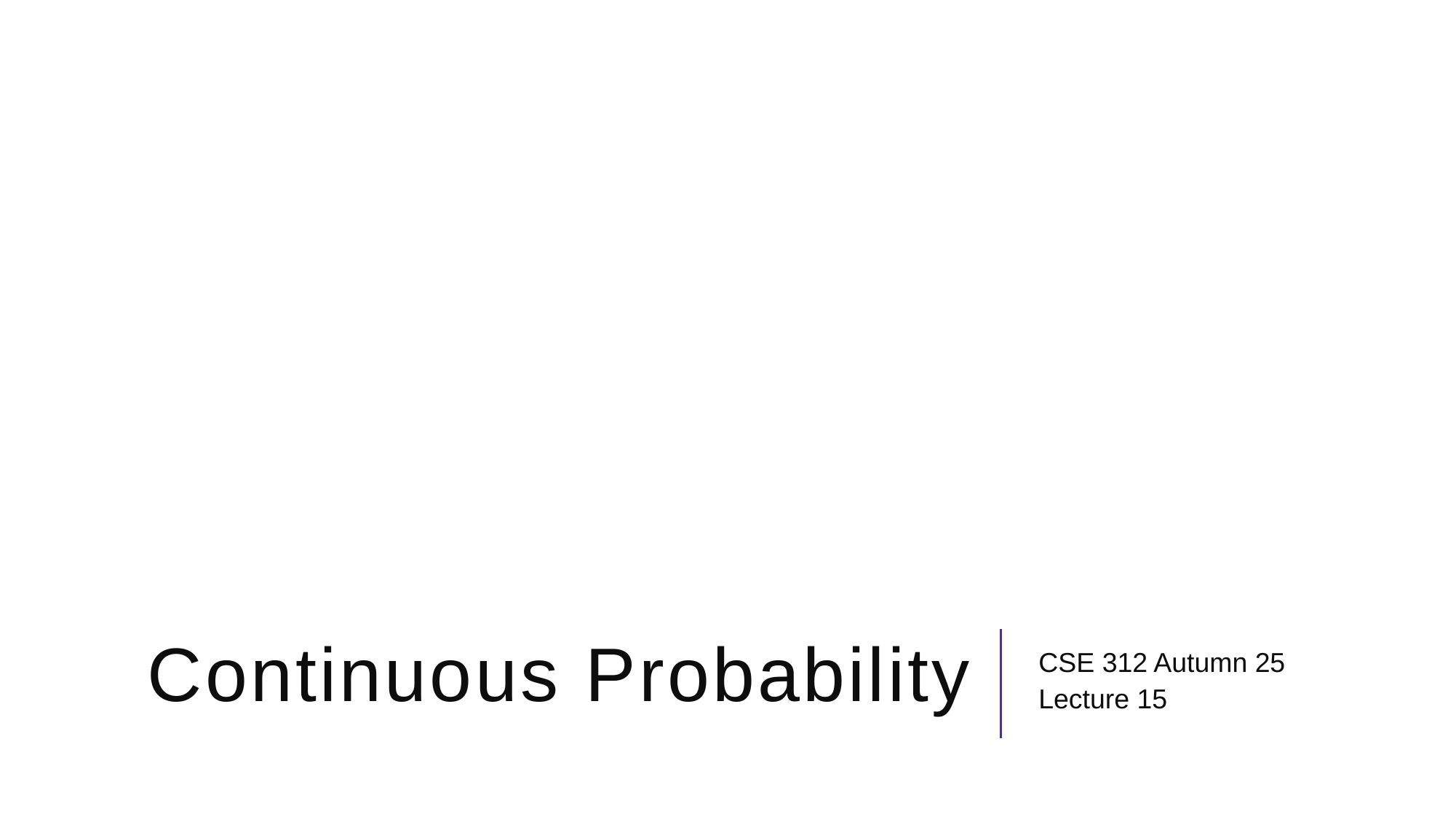

# Continuous Probability
CSE 312 Autumn 25
Lecture 15